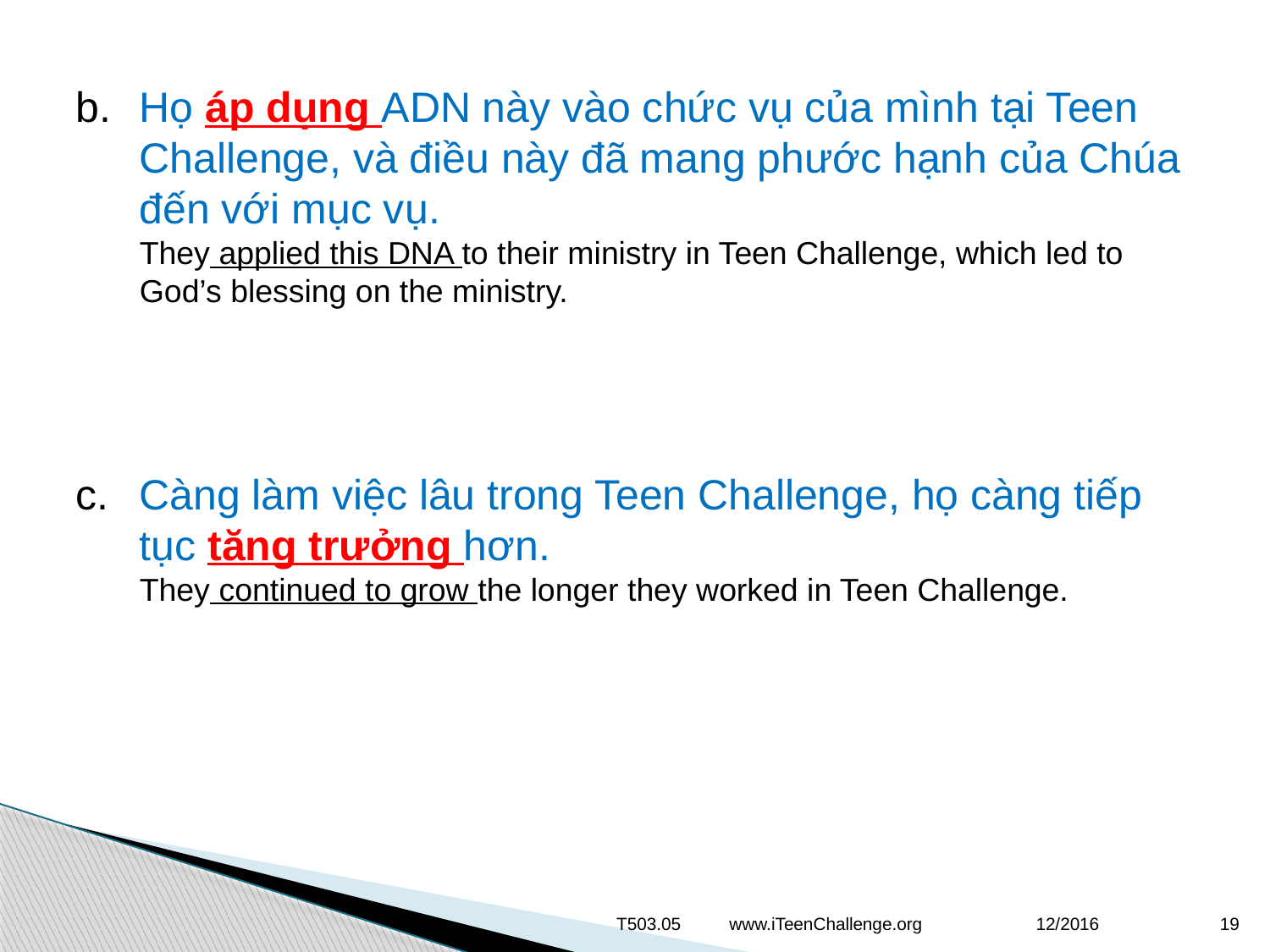

b.	Họ áp dụng ADN này vào chức vụ của mình tại Teen Challenge, và điều này đã mang phước hạnh của Chúa đến với mục vụ.
They applied this DNA to their ministry in Teen Challenge, which led to God’s blessing on the ministry.

c.	Càng làm việc lâu trong Teen Challenge, họ càng tiếp tục tăng trưởng hơn.
They continued to grow the longer they worked in Teen Challenge.
T503.05          www.iTeenChallenge.org
12/2016
19